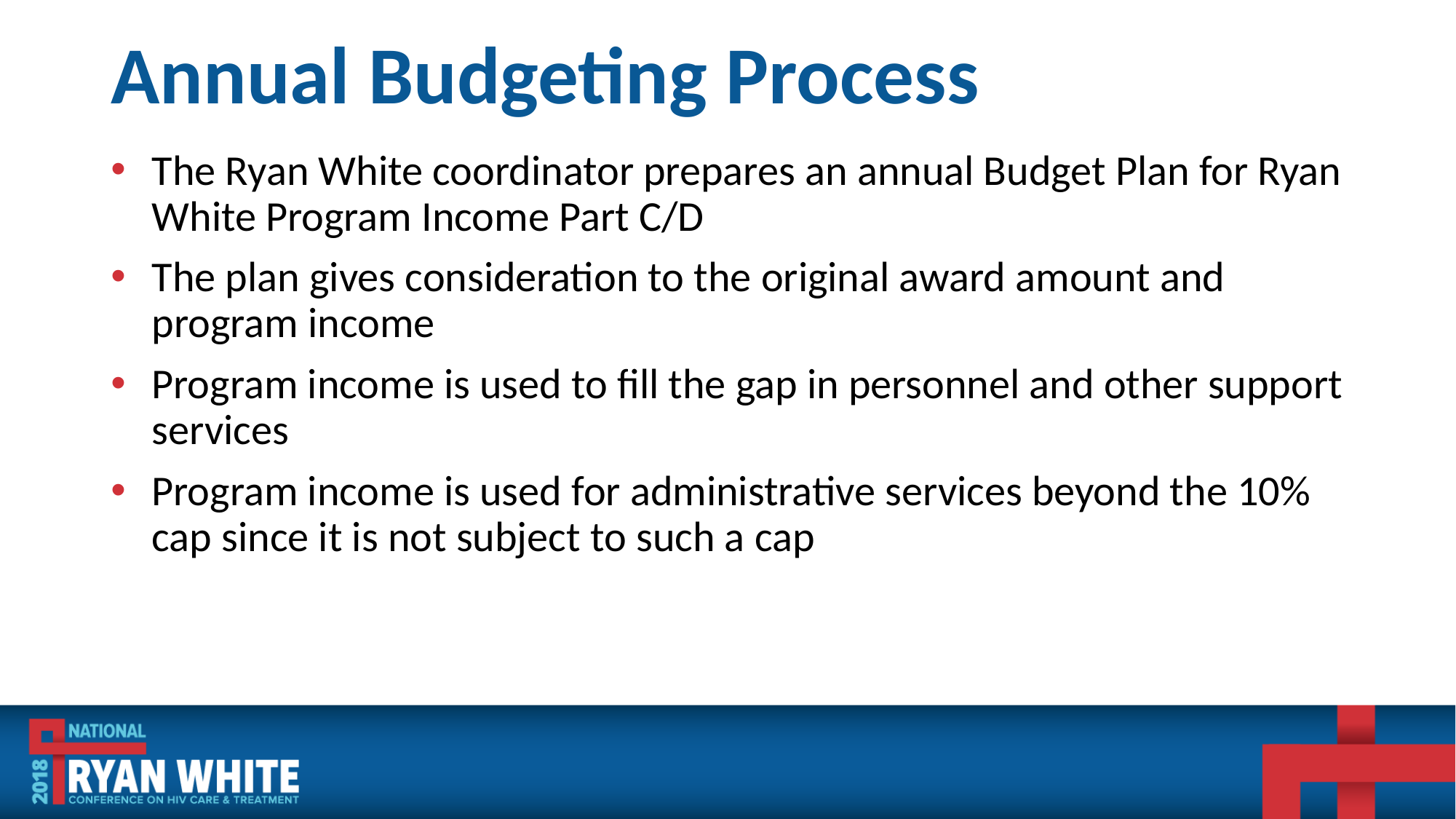

# Annual Budgeting Process
The Ryan White coordinator prepares an annual Budget Plan for Ryan White Program Income Part C/D
The plan gives consideration to the original award amount and program income
Program income is used to fill the gap in personnel and other support services
Program income is used for administrative services beyond the 10% cap since it is not subject to such a cap